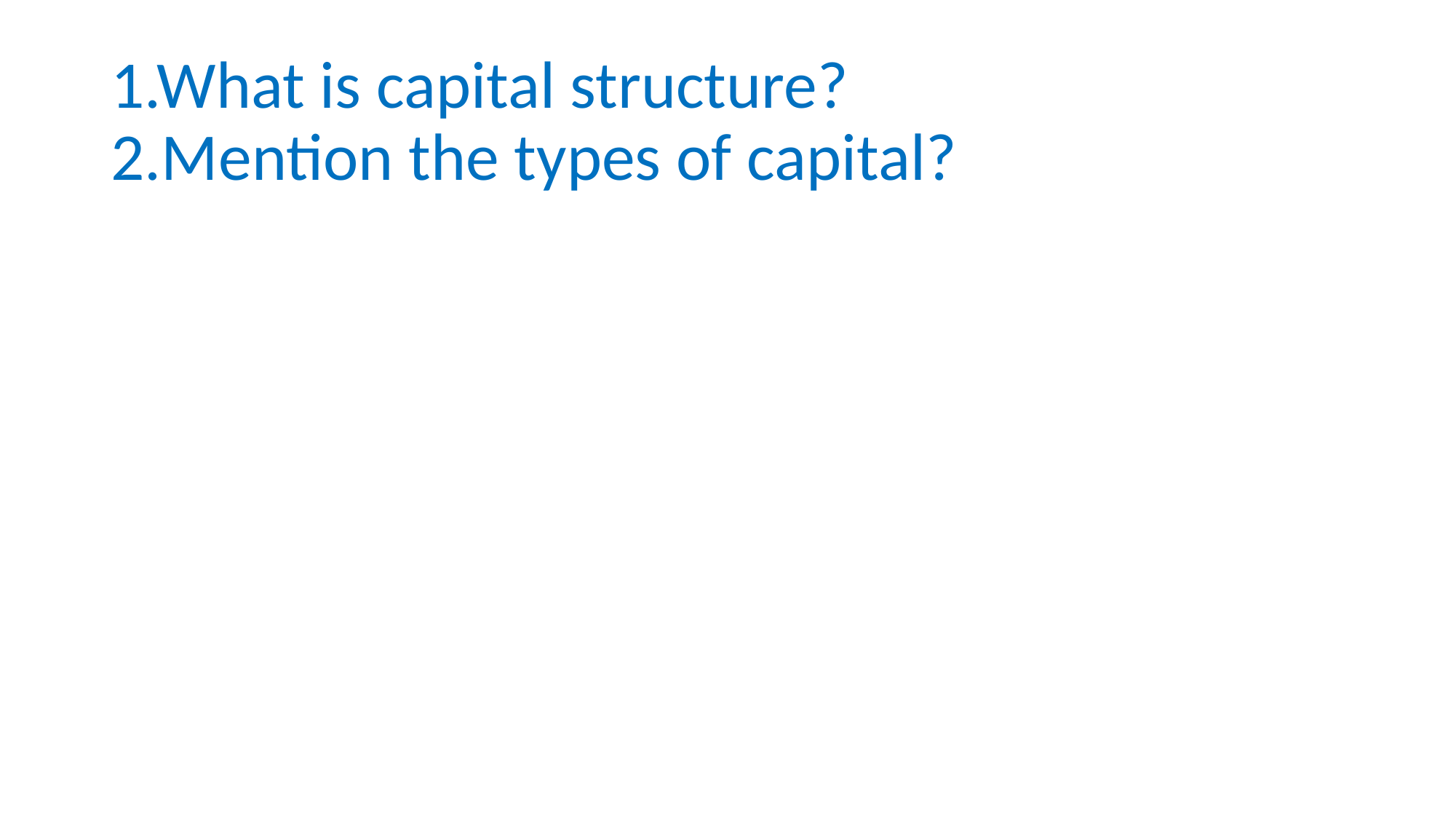

# 1.What is capital structure? 2.Mention the types of capital?